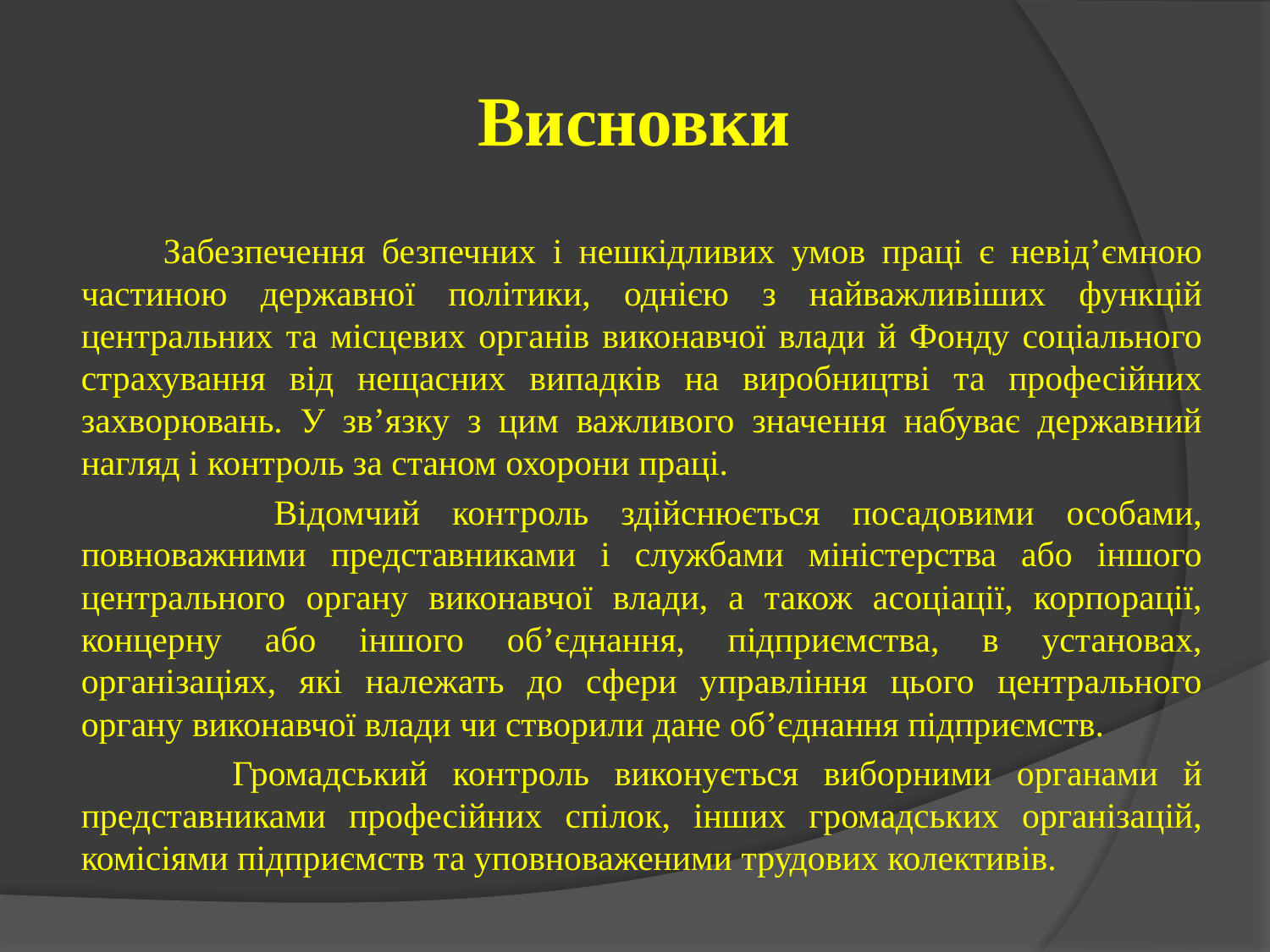

# Висновки
     Забезпечення безпечних і нешкідливих умов праці є невід’ємною частиною державної політики, однією з найважливіших функцій центральних та місцевих органів виконавчої влади й Фонду соціального страхування від нещасних випадків на виробництві та професійних захворювань. У зв’язку з цим важливого значення набуває державний нагляд і контроль за станом охорони праці.
      Відомчий контроль здійснюється посадовими особами, повноважними представниками і службами міністерства або іншого центрального органу виконавчої влади, а також асоціації, корпорації, концерну або іншого об’єднання, підприємства, в установах, організаціях, які належать до сфери управління цього центрального органу виконавчої влади чи створили дане об’єднання підприємств.
      Громадський контроль виконується виборними органами й представниками професійних спілок, інших громадських організацій, комісіями підприємств та уповноваженими трудових колективів.